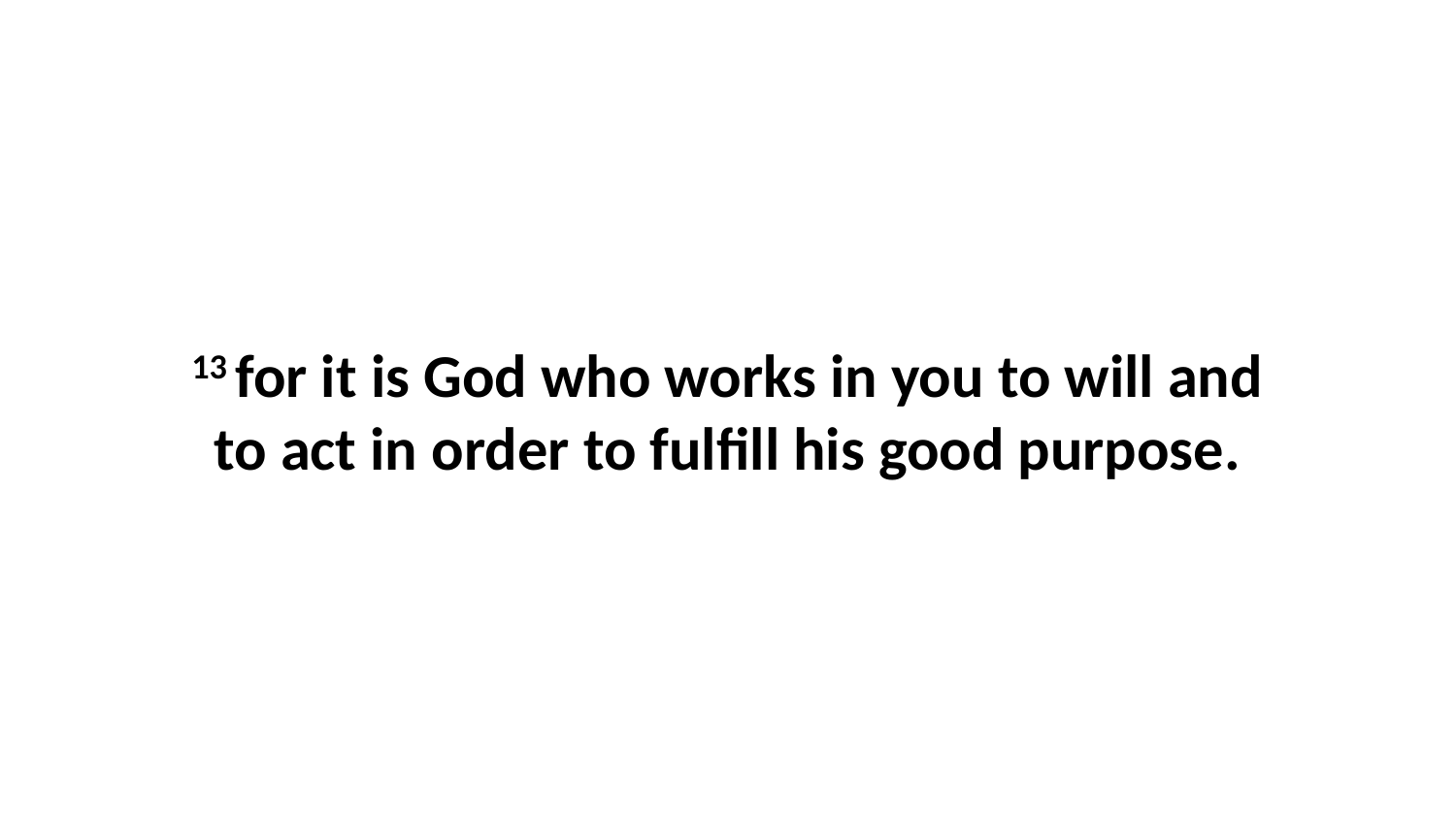

13 for it is God who works in you to will and to act in order to fulfill his good purpose.